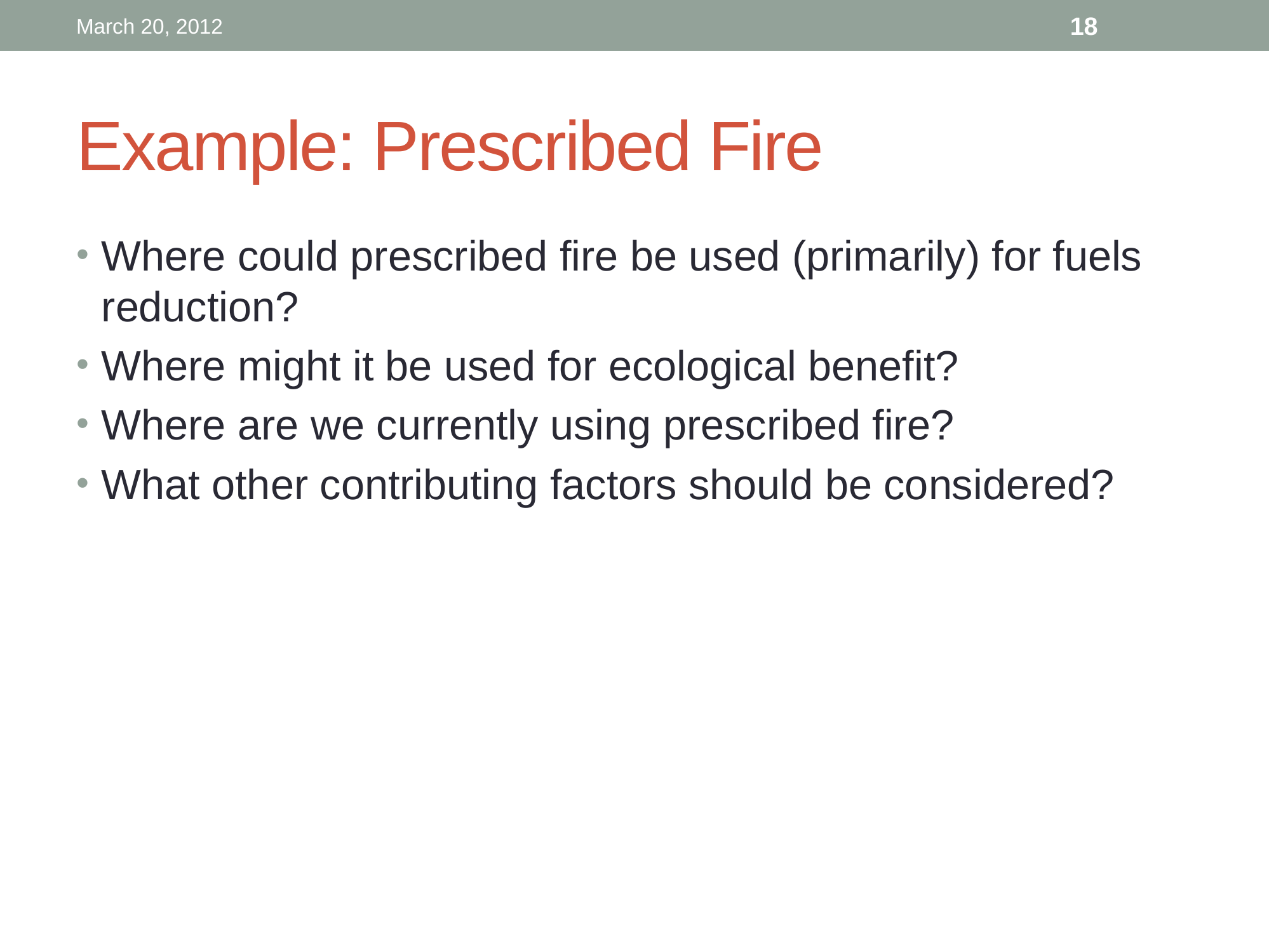

March 20, 2012
18
# Example: Prescribed Fire
Where could prescribed fire be used (primarily) for fuels reduction?
Where might it be used for ecological benefit?
Where are we currently using prescribed fire?
What other contributing factors should be considered?